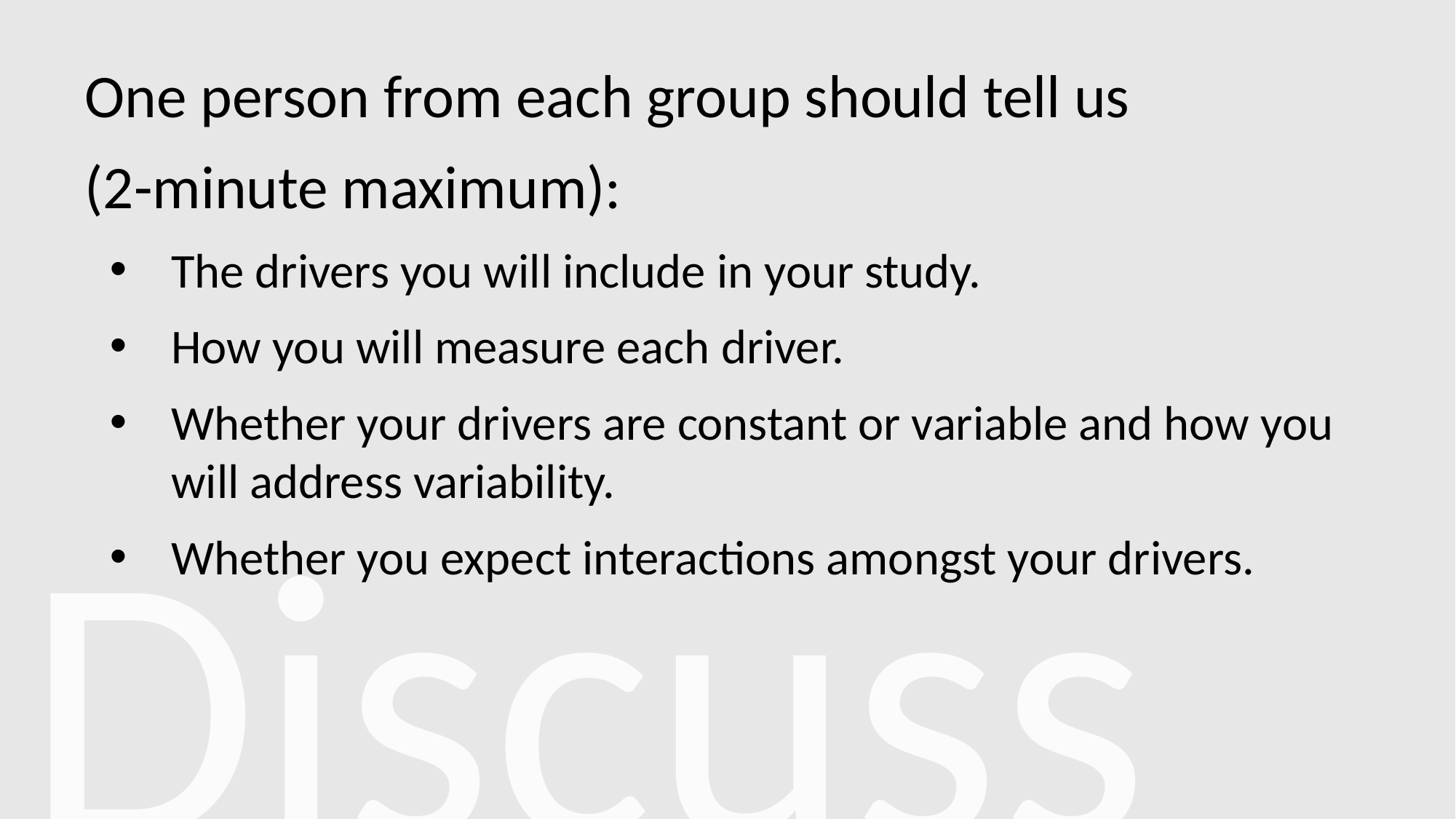

One person from each group should tell us
(2-minute maximum):
The drivers you will include in your study.
How you will measure each driver.
Whether your drivers are constant or variable and how you will address variability.
Whether you expect interactions amongst your drivers.

Discuss